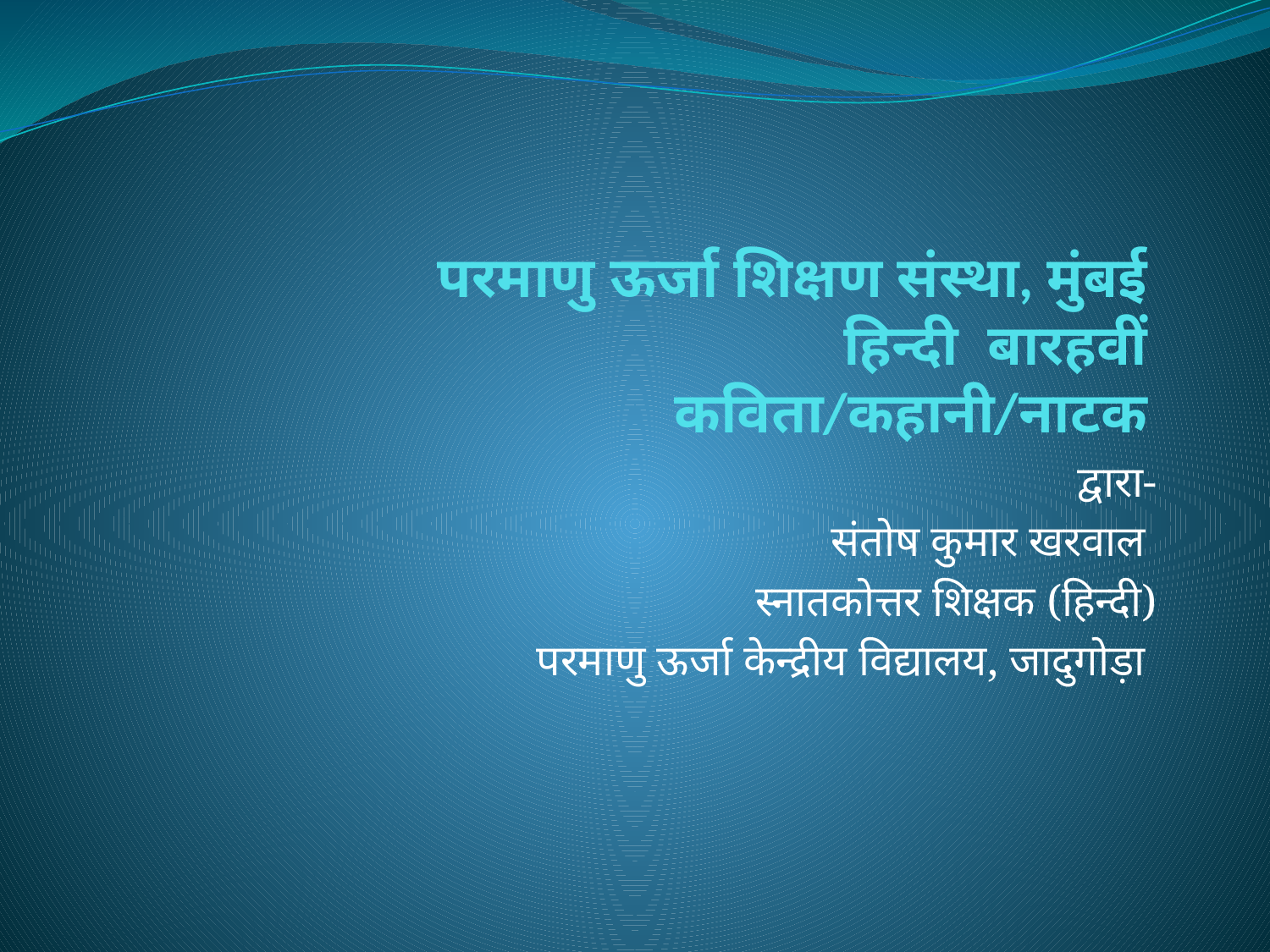

# परमाणु ऊर्जा शिक्षण संस्था, मुंबई हिन्दी  बारहवीं कविता/कहानी/नाटक
द्वारा-
संतोष कुमार खरवाल
स्नातकोत्तर शिक्षक (हिन्दी)
परमाणु ऊर्जा केन्द्रीय विद्यालय, जादुगोड़ा